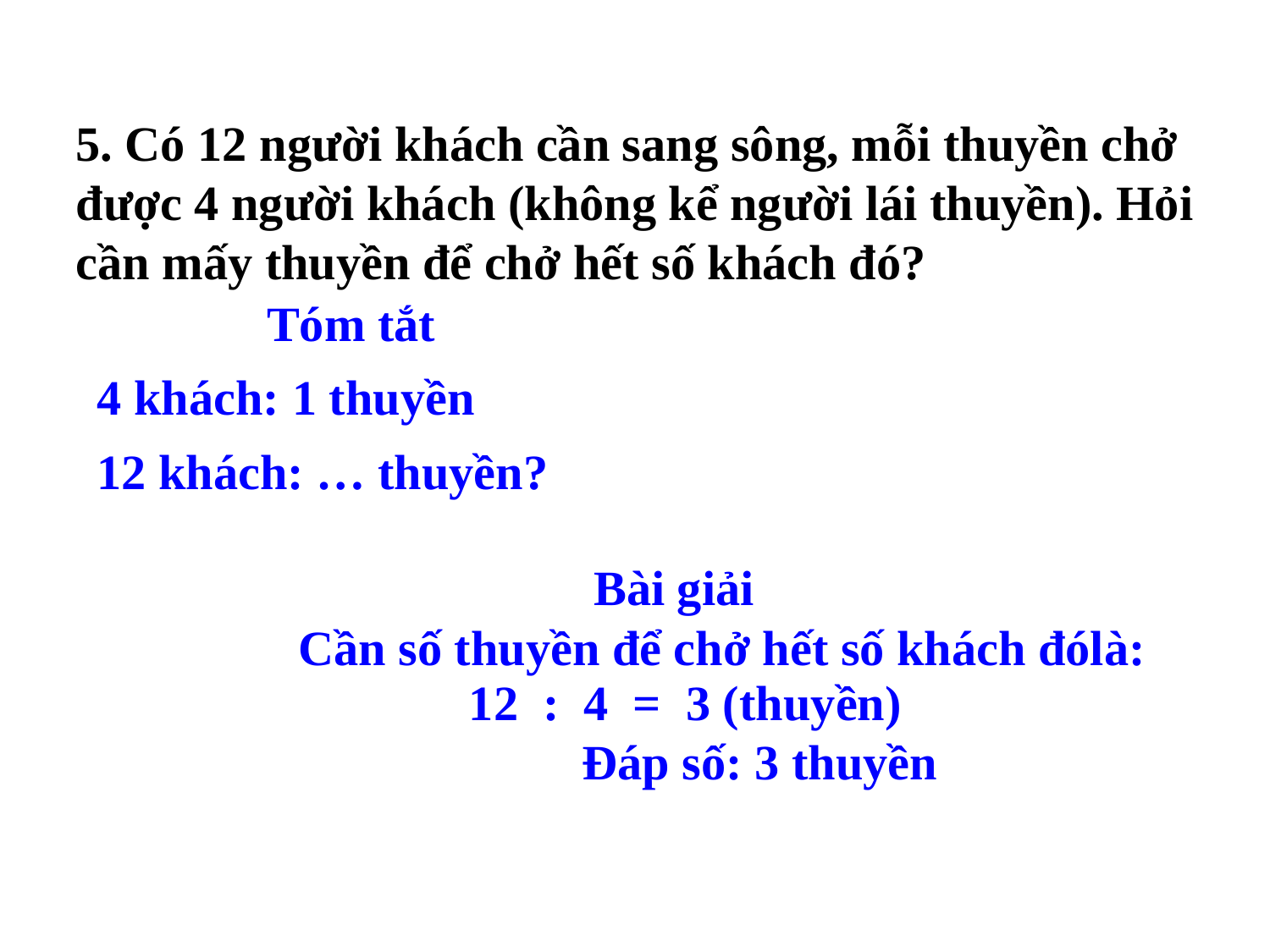

5. Có 12 người khách cần sang sông, mỗi thuyền chở được 4 người khách (không kể người lái thuyền). Hỏi cần mấy thuyền để chở hết số khách đó?
Tóm tắt
4 khách: 1 thuyền
12 khách: … thuyền?
Bài giải
Cần số thuyền để chở hết số khách đólà:
12  :  4  =  3 (thuyền)
Đáp số: 3 thuyền